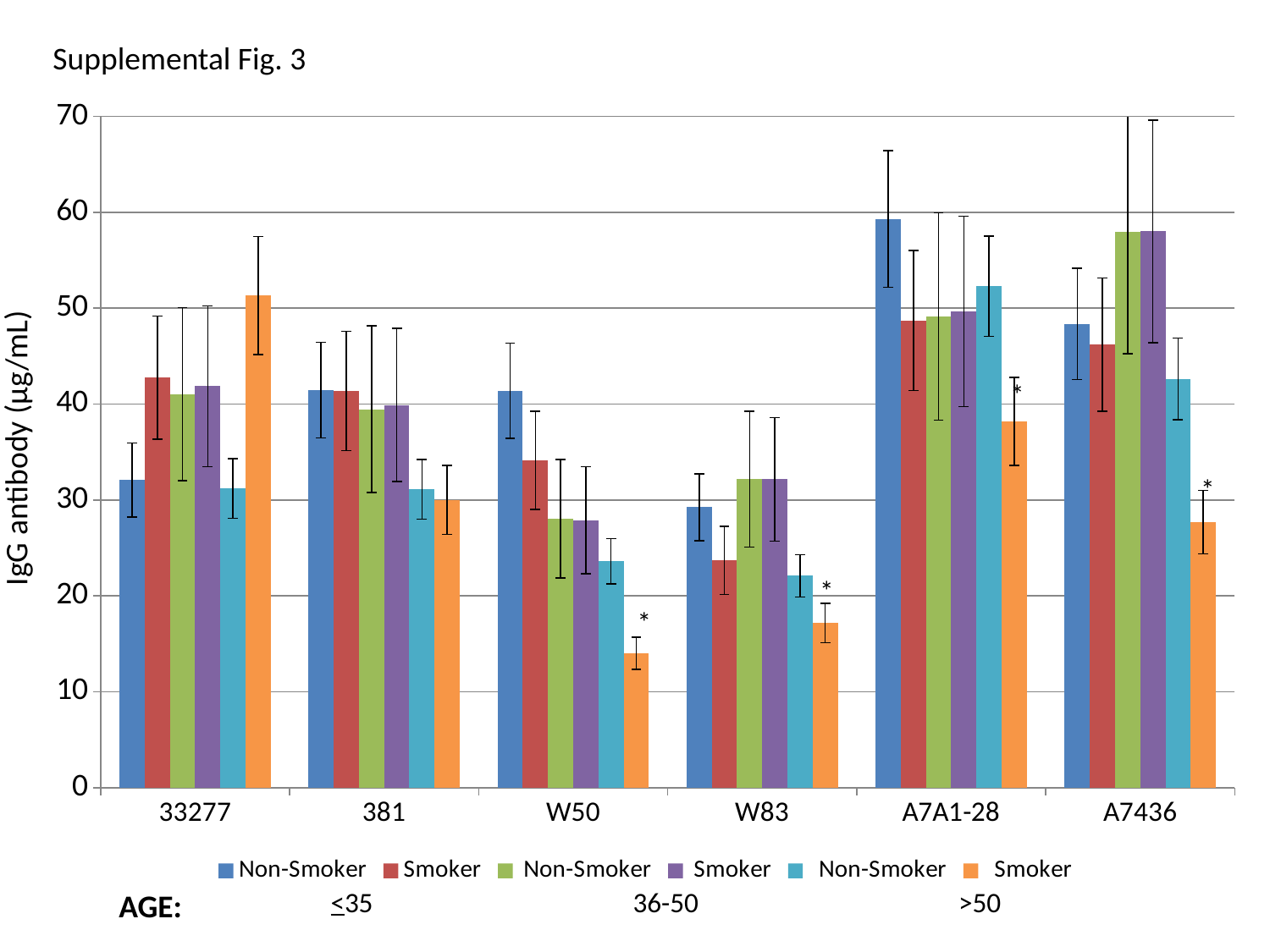

Supplemental Fig. 3

### Chart

| Category | Non-Smoker | Smoker |  Non-Smoker |  Smoker |   Non-Smoker |   Smoker |
|---|---|---|---|---|---|---|
| 33277 | 32.0915703125 | 42.77103636363637 | 41.04195729166667 | 41.859957731958765 | 31.210022058823522 | 51.33203333333335 |
| 381 | 41.45448437500001 | 41.373054545454536 | 39.47346875 | 39.912958762886596 | 31.100102941176473 | 30.005 |
| W50 | 41.397368750000005 | 34.1258090909091 | 28.037709374999995 | 27.909176288659793 | 23.613902941176466 | 14.017666666666665 |
| W83 | 29.239021874999995 | 23.710772727272737 | 32.183709375 | 32.16027680412371 | 22.103879411764712 | 17.1638625 |
| A7A1-28 | 59.3066375 | 48.72404545454545 | 49.12816666666669 | 49.66594329896909 | 52.292923529411766 | 38.2031875 |
| A7436 | 48.354440625 | 46.20966572727273 | 57.99443750000001 | 58.02369896907218 | 42.637812499999995 | 27.69018676470588 |
*
IgG antibody (µg/mL)
*
*
*
<35                                         36-50                                         >50
AGE: